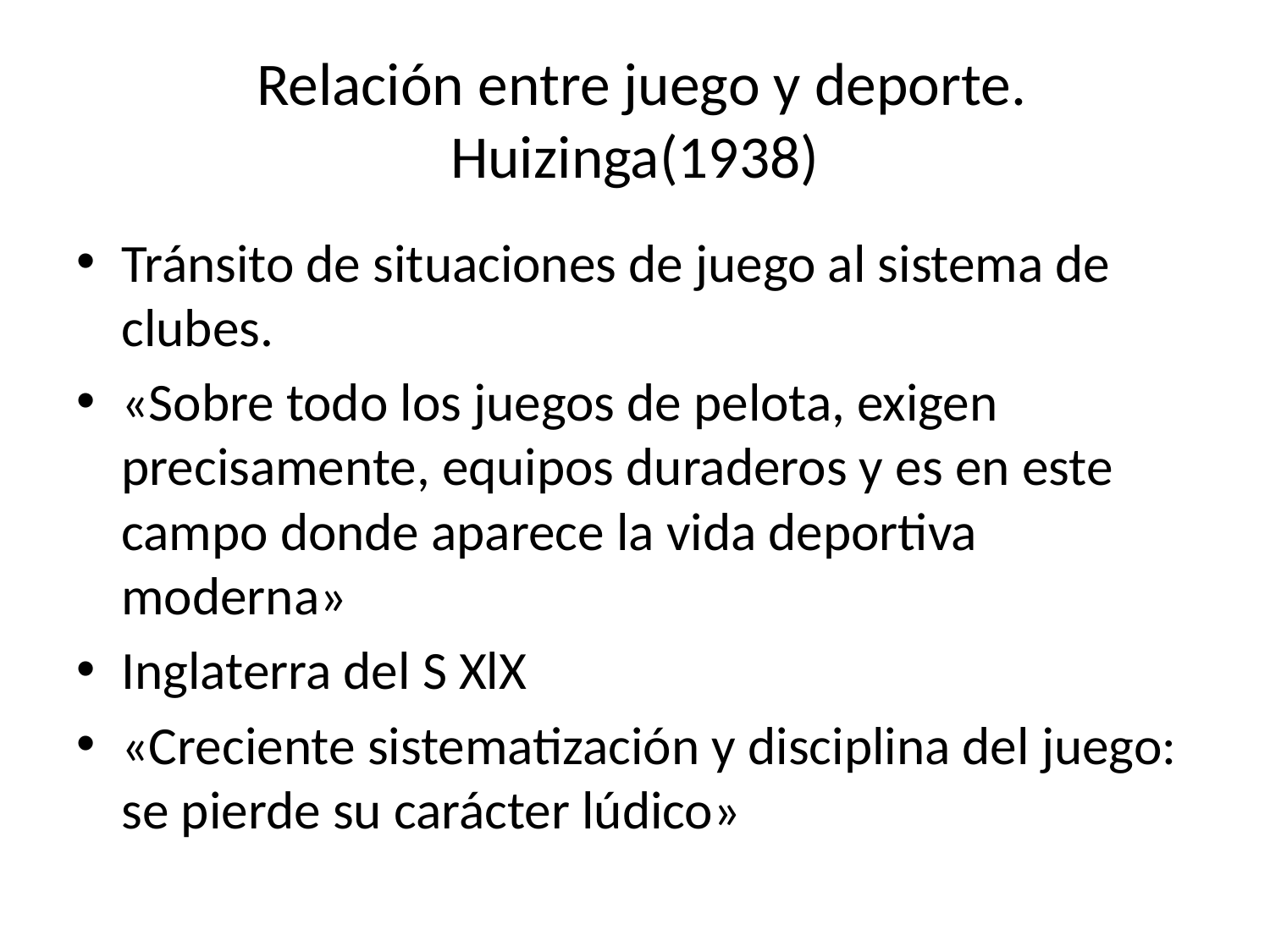

# Relación entre juego y deporte. Huizinga(1938)
Tránsito de situaciones de juego al sistema de clubes.
«Sobre todo los juegos de pelota, exigen precisamente, equipos duraderos y es en este campo donde aparece la vida deportiva moderna»
Inglaterra del S XlX
«Creciente sistematización y disciplina del juego: se pierde su carácter lúdico»